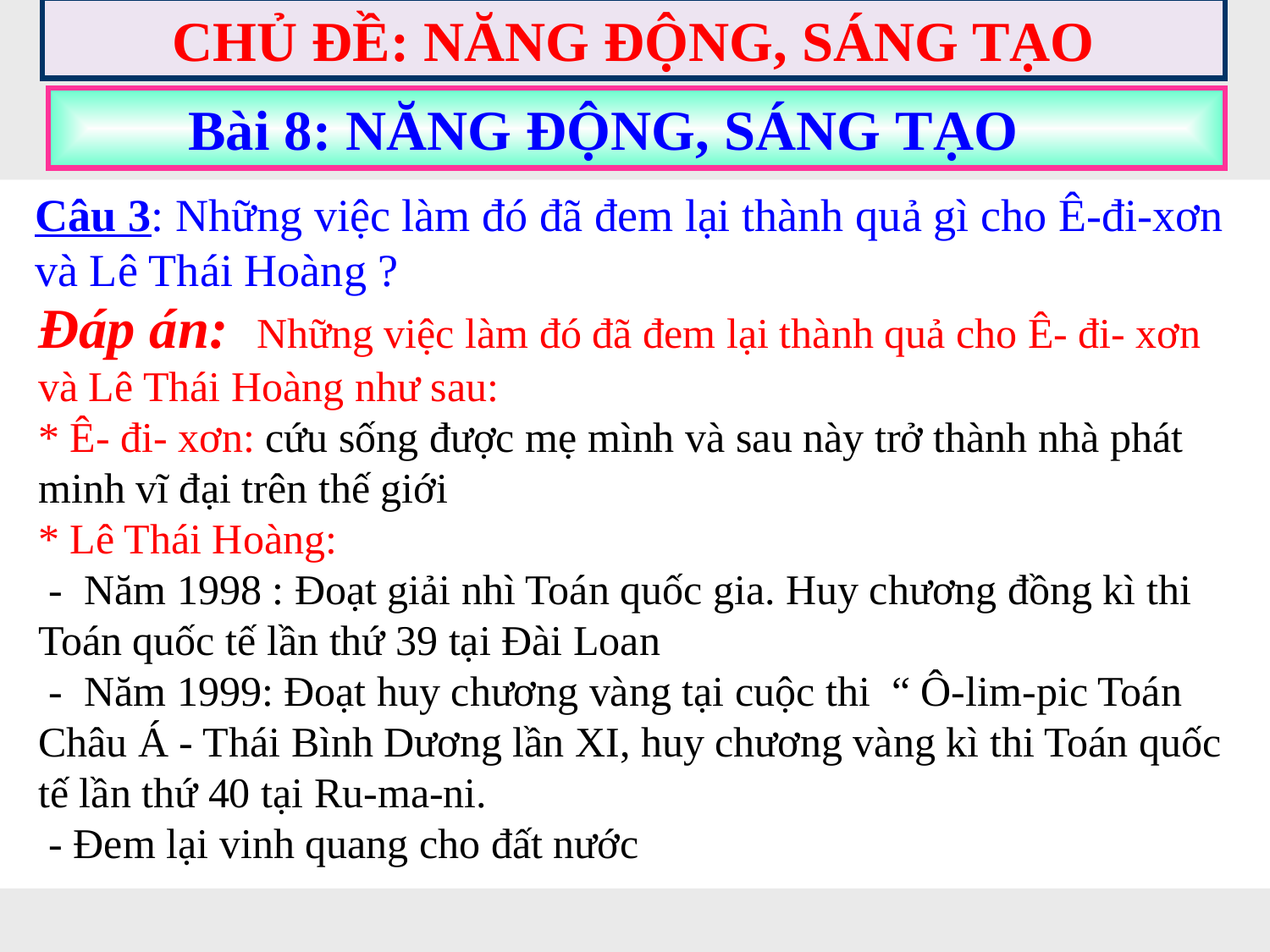

CHỦ ĐỀ: NĂNG ĐỘNG, SÁNG TẠO
         Bài 8: NĂNG ĐỘNG, SÁNG TẠO
Câu 3: Những việc làm đó đã đem lại thành quả gì cho Ê-đi-xơn và Lê Thái Hoàng ?
Đáp án:  Những việc làm đó đã đem lại thành quả cho Ê- đi- xơn và Lê Thái Hoàng như sau:
* Ê- đi- xơn: cứu sống được mẹ mình và sau này trở thành nhà phát minh vĩ đại trên thế giới
* Lê Thái Hoàng:
 -  Năm 1998 : Đoạt giải nhì Toán quốc gia. Huy chương đồng kì thi Toán quốc tế lần thứ 39 tại Đài Loan
 -  Năm 1999: Đoạt huy chương vàng tại cuộc thi  “ Ô-lim-pic Toán Châu Á - Thái Bình Dương lần XI, huy chương vàng kì thi Toán quốc tế lần thứ 40 tại Ru-ma-ni.
 - Đem lại vinh quang cho đất nước